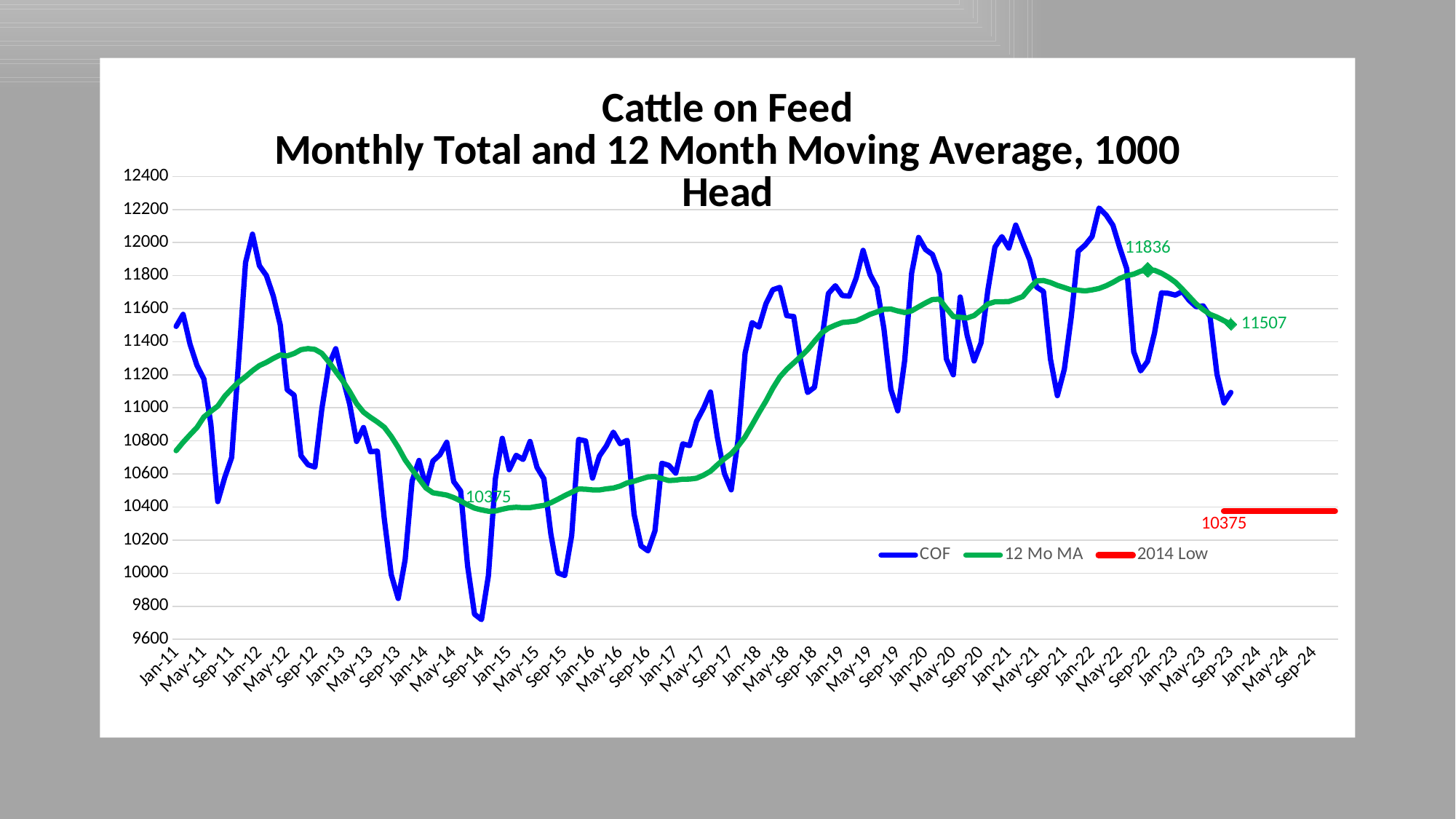

# Cattle on Feed

### Chart: Cattle on Feed
Monthly Total and 12 Month Moving Average, 1000 Head

| Category | COF | 12 Mo MA | 2014 Low |
|---|---|---|---|
| 40544 | 11493.0 | 10741.083333333334 | None |
| 40575 | 11566.0 | 10791.666666666666 | None |
| 40603 | 11386.0 | 10837.25 | None |
| 40634 | 11257.0 | 10881.416666666666 | None |
| 40664 | 11175.0 | 10944.916666666666 | None |
| 40695 | 10902.0 | 10979.25 | None |
| 40725 | 10433.0 | 11010.666666666666 | None |
| 40756 | 10579.0 | 11070.583333333334 | None |
| 40787 | 10700.0 | 11115.083333333334 | None |
| 40817 | 11282.0 | 11156.666666666666 | None |
| 40848 | 11879.0 | 11188.916666666666 | None |
| 40878 | 12051.0 | 11225.25 | None |
| 40909 | 11860.0 | 11255.833333333334 | None |
| 40940 | 11801.0 | 11275.416666666666 | None |
| 40969 | 11677.0 | 11299.666666666666 | None |
| 41000 | 11502.0 | 11320.083333333334 | None |
| 41030 | 11110.0 | 11314.666666666666 | None |
| 41061 | 11077.0 | 11329.25 | None |
| 41091 | 10710.0 | 11352.333333333334 | None |
| 41122 | 10656.0 | 11358.75 | None |
| 41153 | 10642.0 | 11353.916666666666 | None |
| 41183 | 10994.0 | 11329.916666666666 | None |
| 41214 | 11259.0 | 11278.25 | None |
| 41244 | 11358.0 | 11220.5 | None |
| 41275 | 11182.0 | 11164.0 | None |
| 41306 | 11024.0 | 11099.25 | None |
| 41334 | 10797.0 | 11025.916666666666 | None |
| 41365 | 10881.0 | 10974.166666666666 | None |
| 41395 | 10735.0 | 10942.916666666666 | None |
| 41426 | 10738.0 | 10914.666666666666 | None |
| 41456 | 10327.0 | 10882.75 | None |
| 41487 | 9991.0 | 10827.333333333334 | None |
| 41518 | 9847.0 | 10761.083333333334 | None |
| 41548 | 10081.0 | 10685.0 | None |
| 41579 | 10557.0 | 10626.5 | None |
| 41609 | 10682.0 | 10570.166666666666 | None |
| 41640 | 10523.0 | 10515.25 | None |
| 41671 | 10678.0 | 10486.416666666666 | None |
| 41699 | 10716.0 | 10479.666666666666 | None |
| 41730 | 10792.0 | 10472.25 | None |
| 41760 | 10554.0 | 10457.166666666666 | None |
| 41791 | 10497.0 | 10437.083333333334 | None |
| 41821 | 10043.0 | 10413.416666666666 | None |
| 41852 | 9752.0 | 10393.5 | None |
| 41883 | 9719.0 | 10382.833333333334 | None |
| 41913 | 9985.0 | 10374.833333333334 | None |
| 41944 | 10571.0 | 10376.0 | None |
| 41974 | 10816.0 | 10387.166666666666 | None |
| 42005 | 10626.0 | 10395.75 | None |
| 42036 | 10713.0 | 10398.666666666666 | None |
| 42064 | 10688.0 | 10396.333333333334 | None |
| 42095 | 10797.0 | 10396.75 | None |
| 42125 | 10640.0 | 10403.916666666666 | None |
| 42156 | 10571.0 | 10410.083333333334 | None |
| 42186 | 10236.0 | 10426.166666666666 | None |
| 42217 | 10002.0 | 10447.0 | None |
| 42248 | 9986.0 | 10469.25 | None |
| 42278 | 10228.0 | 10489.5 | None |
| 42309 | 10809.0 | 10509.333333333334 | None |
| 42339 | 10800.0 | 10508.0 | None |
| 42370 | 10575.0 | 10503.75 | None |
| 42401 | 10709.0 | 10503.416666666666 | None |
| 42430 | 10770.0 | 10510.25 | None |
| 42461 | 10853.0 | 10514.916666666666 | None |
| 42491 | 10783.0 | 10526.833333333334 | None |
| 42522 | 10804.0 | 10546.25 | None |
| 42552 | 10356.0 | 10556.25 | None |
| 42583 | 10165.0 | 10569.833333333334 | None |
| 42614 | 10135.0 | 10582.25 | None |
| 42644 | 10256.0 | 10584.583333333334 | None |
| 42675 | 10665.0 | 10572.583333333334 | None |
| 42705 | 10652.0 | 10560.25 | None |
| 42736 | 10605.0 | 10562.75 | None |
| 42767 | 10782.0 | 10568.833333333334 | None |
| 42795 | 10772.0 | 10569.0 | None |
| 42826 | 10919.0 | 10574.5 | None |
| 42856 | 10998.0 | 10592.416666666666 | None |
| 42887 | 11096.0 | 10616.75 | None |
| 42917 | 10821.0 | 10655.5 | None |
| 42948 | 10604.0 | 10692.083333333334 | None |
| 42979 | 10504.0 | 10722.833333333334 | None |
| 43009 | 10813.0 | 10769.25 | None |
| 43040 | 11332.0 | 10824.833333333334 | None |
| 43070 | 11516.0 | 10896.833333333334 | None |
| 43101 | 11489.0 | 10970.5 | None |
| 43132 | 11630.0 | 11041.166666666666 | None |
| 43160 | 11715.0 | 11119.75 | None |
| 43191 | 11729.0 | 11187.25 | None |
| 43221 | 11558.0 | 11233.916666666666 | None |
| 43252 | 11553.0 | 11272.0 | None |
| 43282 | 11287.0 | 11310.833333333334 | None |
| 43313 | 11093.0 | 11351.583333333334 | None |
| 43344 | 11125.0 | 11403.333333333334 | None |
| 43374 | 11400.0 | 11452.25 | None |
| 43405 | 11692.0 | 11482.25 | None |
| 43435 | 11739.0 | 11500.833333333334 | None |
| 43466 | 11680.0 | 11516.75 | None |
| 43497 | 11676.0 | 11520.583333333334 | None |
| 43525 | 11785.0 | 11526.416666666666 | None |
| 43556 | 11953.0 | 11545.083333333334 | None |
| 43586 | 11807.0 | 11565.833333333334 | None |
| 43617 | 11728.0 | 11580.416666666666 | None |
| 43647 | 11480.0 | 11596.5 | None |
| 43678 | 11112.0 | 11598.083333333334 | None |
| 43709 | 10982.0 | 11586.166666666666 | None |
| 43739 | 11288.0 | 11576.833333333334 | None |
| 43770 | 11816.0 | 11587.166666666666 | None |
| 43800 | 12031.0 | 11611.5 | None |
| 43831 | 11958.0 | 11634.666666666666 | None |
| 43862 | 11928.0 | 11655.666666666666 | None |
| 43891 | 11811.0 | 11657.833333333334 | None |
| 43922 | 11297.0 | 11603.166666666666 | None |
| 43952 | 11200.0 | 11552.583333333334 | None |
| 43983 | 11671.0 | 11547.833333333334 | None |
| 44013 | 11438.0 | 11544.333333333334 | None |
| 44044 | 11284.0 | 11558.666666666666 | None |
| 44075 | 11394.0 | 11593.0 | None |
| 44105 | 11717.0 | 11628.75 | None |
| 44136 | 11973.0 | 11641.833333333334 | None |
| 44166 | 12036.0 | 11642.25 | None |
| 44197 | 11967.0 | 11643.0 | None |
| 44228 | 12106.0 | 11657.833333333334 | None |
| 44256 | 12000.0 | 11673.583333333334 | None |
| 44287 | 11897.0 | 11723.583333333334 | None |
| 44317 | 11731.0 | 11767.833333333334 | None |
| 44348 | 11704.0 | 11770.583333333334 | None |
| 44378 | 11295.0 | 11758.666666666666 | None |
| 44409 | 11074.0 | 11741.166666666666 | None |
| 44440 | 11234.0 | 11727.833333333334 | None |
| 44470 | 11550.0 | 11713.916666666666 | None |
| 44501 | 11948.0 | 11711.833333333334 | None |
| 44531 | 11985.0 | 11707.583333333334 | None |
| 44562 | 12037.0 | 11713.833333333334 | None |
| 44593 | 12209.0 | 11722.416666666666 | None |
| 44621 | 12168.0 | 11738.5 | None |
| 44652 | 12105.0 | 11759.166666666666 | None |
| 44682 | 11967.0 | 11783.416666666666 | None |
| 44713 | 11841.0 | 11799.833333333334 | None |
| 44743 | 11340.0 | 11809.0 | None |
| 44774 | 11224.0 | 11826.916666666666 | None |
| 44805 | 11282.0 | 11835.916666666666 | None |
| 44835 | 11454.0 | 11832.5 | None |
| 44866 | 11696.0 | 11814.833333333334 | None |
| 44896 | 11693.0 | 11790.5 | None |
| 44927 | 11682.0 | 11760.5 | None |
| 44958 | 11704.0 | 11718.416666666666 | None |
| 44986 | 11650.0 | 11673.166666666666 | None |
| 45017 | 11612.0 | 11628.75 | None |
| 45047 | 11617.0 | 11595.0 | None |
| 45078 | 11552.0 | 11565.916666666666 | None |
| 45108 | 11204.0 | 11549.166666666666 | None |
| 45139 | 11030.0 | 11527.583333333334 | 10375.0 |
| 45170 | 11094.0 | 11506.916666666666 | 10375.0 |
| 45200 | None | None | 10375.0 |
| 45231 | None | None | 10375.0 |
| 45261 | None | None | 10375.0 |
| 45292 | None | None | 10375.0 |
| 45323 | None | None | 10375.0 |
| 45352 | None | None | 10375.0 |
| 45383 | None | None | 10375.0 |
| 45413 | None | None | 10375.0 |
| 45444 | None | None | 10375.0 |
| 45474 | None | None | 10375.0 |
| 45505 | None | None | 10375.0 |
| 45536 | None | None | 10375.0 |
| 45566 | None | None | 10375.0 |
| 45597 | None | None | 10375.0 |
| 45627 | None | None | 10375.0 |